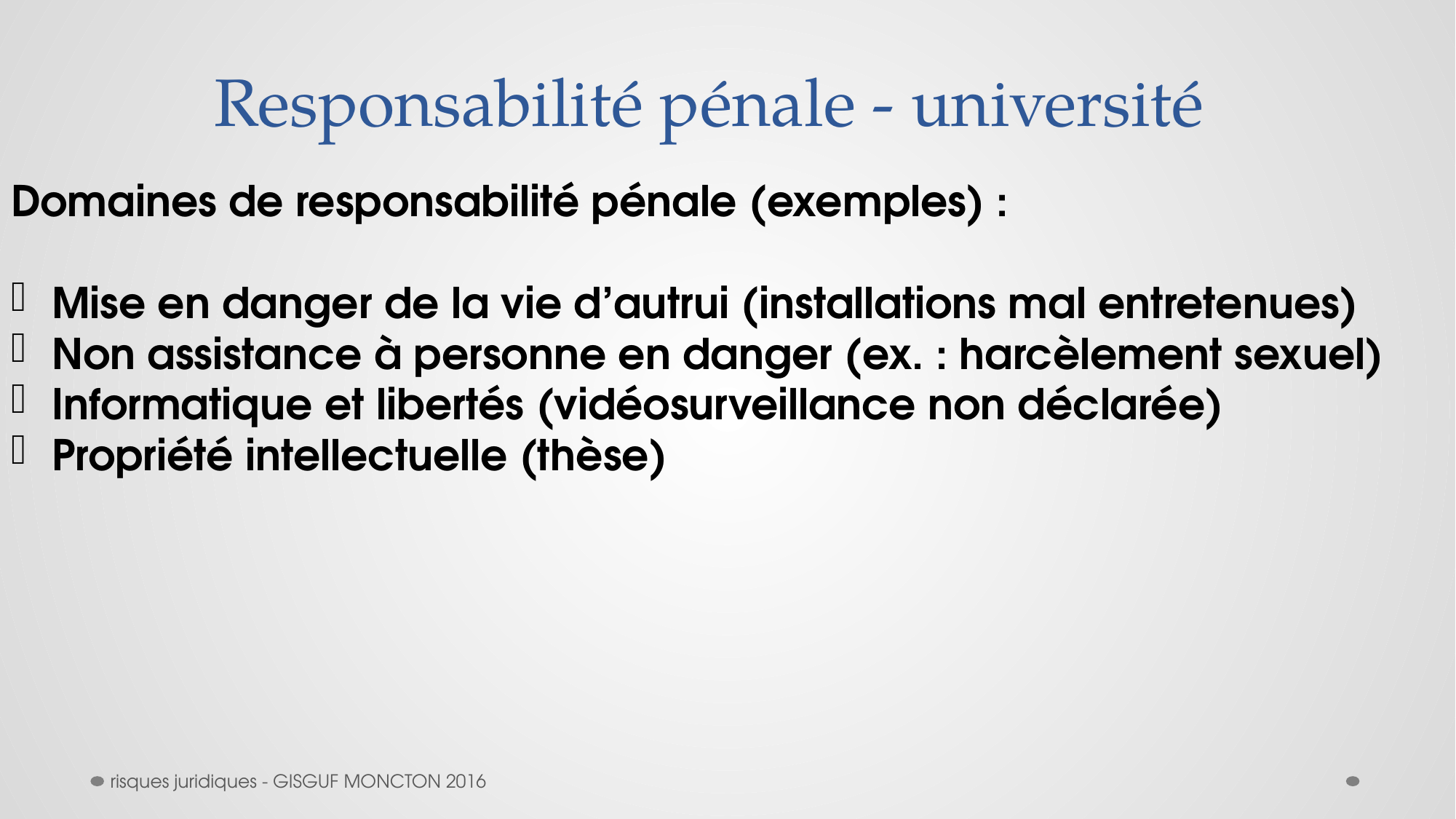

# Responsabilité pénale - université

Domaines de responsabilité pénale (exemples) :

Mise en danger de la vie d’autrui (installations mal entretenues)
Non assistance à personne en danger (ex. : harcèlement sexuel)
Informatique et libertés (vidéosurveillance non déclarée)
Propriété intellectuelle (thèse)
risques juridiques - GISGUF MONCTON 2016